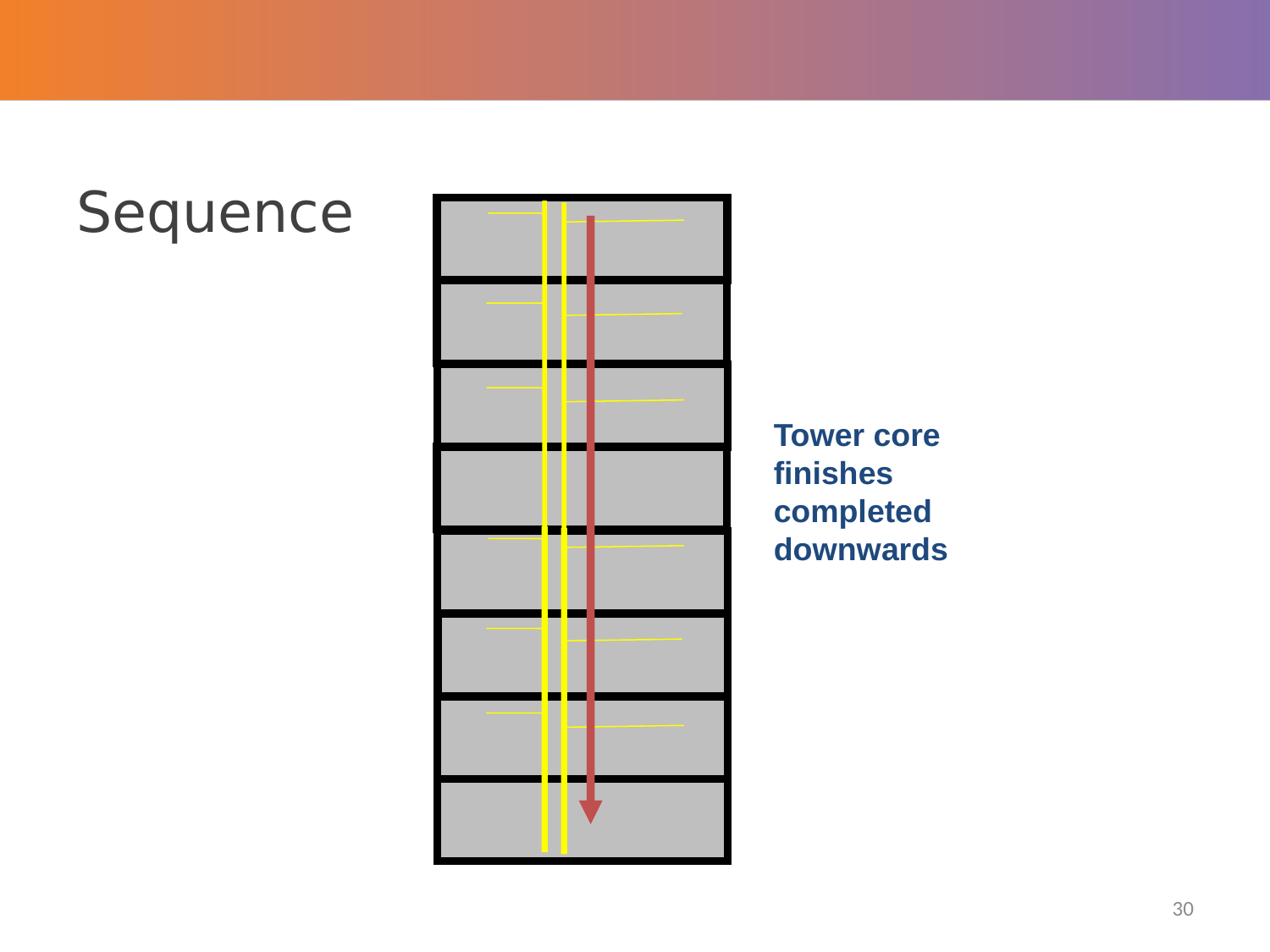

# Sequence

Tower core finishes completed downwards

30